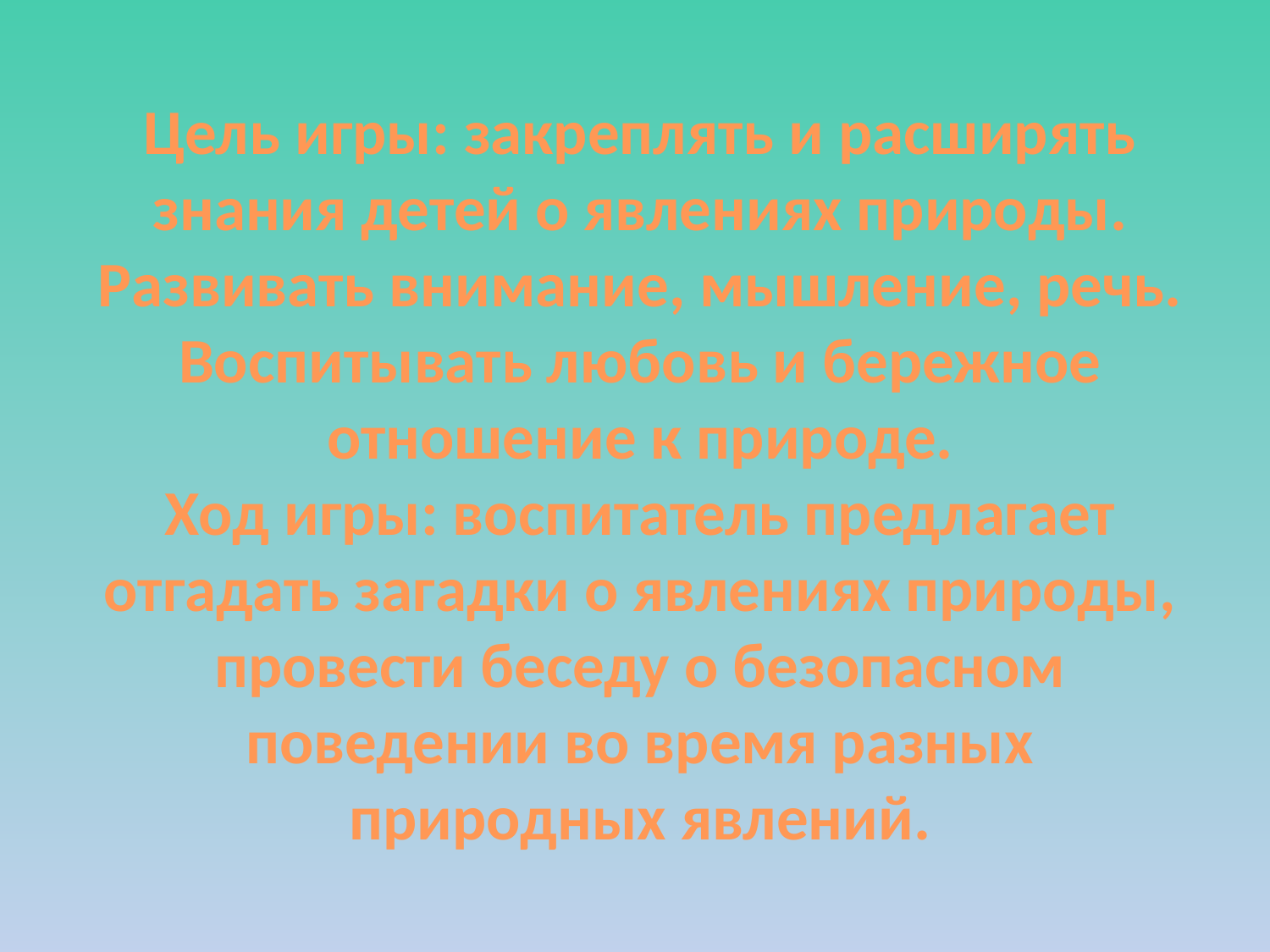

Цель игры: закреплять и расширять знания детей о явлениях природы. Развивать внимание, мышление, речь. Воспитывать любовь и бережное отношение к природе.
Ход игры: воспитатель предлагает отгадать загадки о явлениях природы, провести беседу о безопасном поведении во время разных природных явлений.